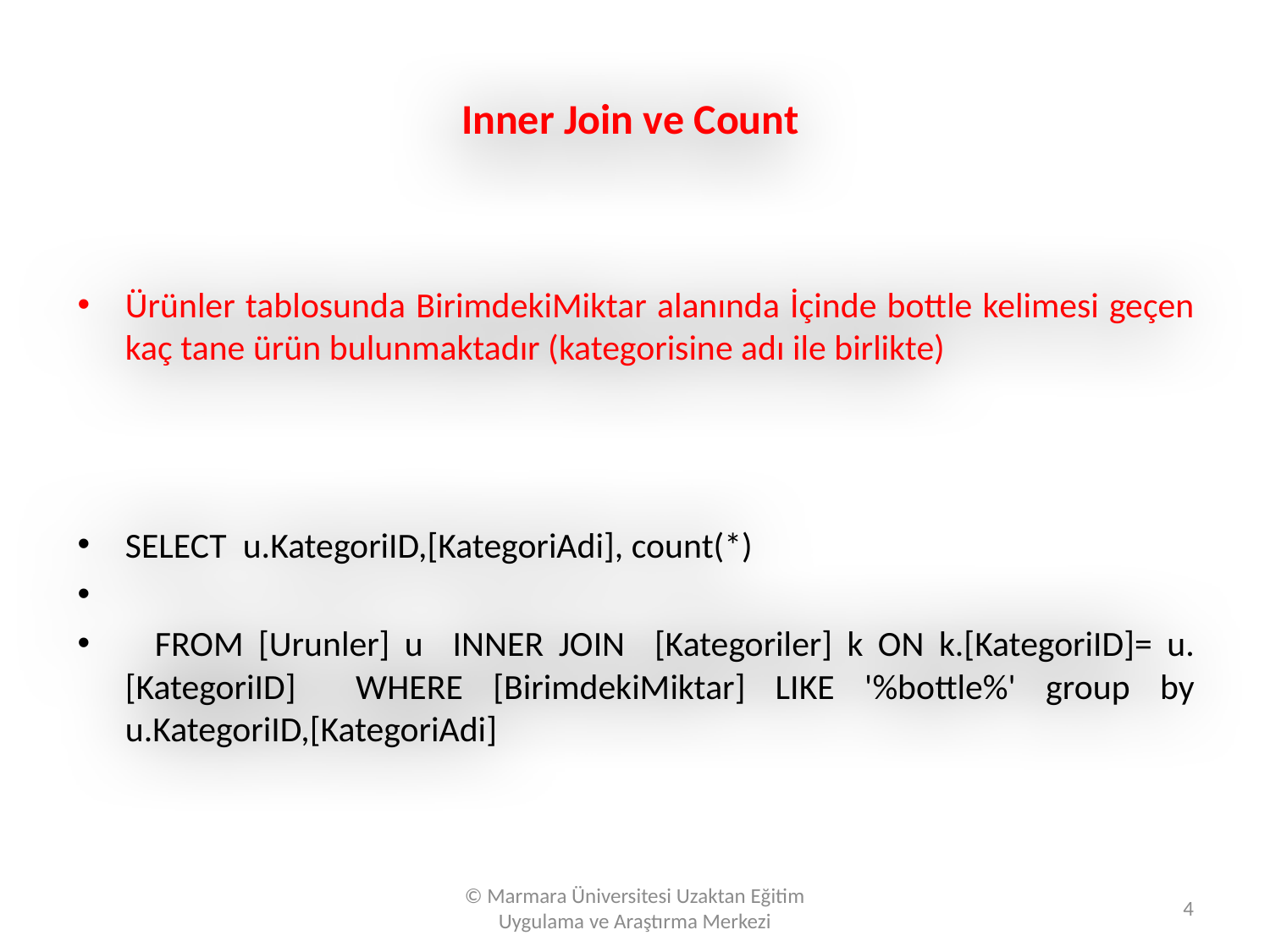

# Inner Join ve Count
Ürünler tablosunda BirimdekiMiktar alanında İçinde bottle kelimesi geçen kaç tane ürün bulunmaktadır (kategorisine adı ile birlikte)

SELECT  u.KategoriID,[KategoriAdi], count(*)

  FROM [Urunler] u  INNER JOIN  [Kategoriler] k ON k.[KategoriID]= u.[KategoriID]  WHERE [BirimdekiMiktar] LIKE '%bottle%' group by u.KategoriID,[KategoriAdi]

© Marmara Üniversitesi Uzaktan Eğitim Uygulama ve Araştırma Merkezi
4